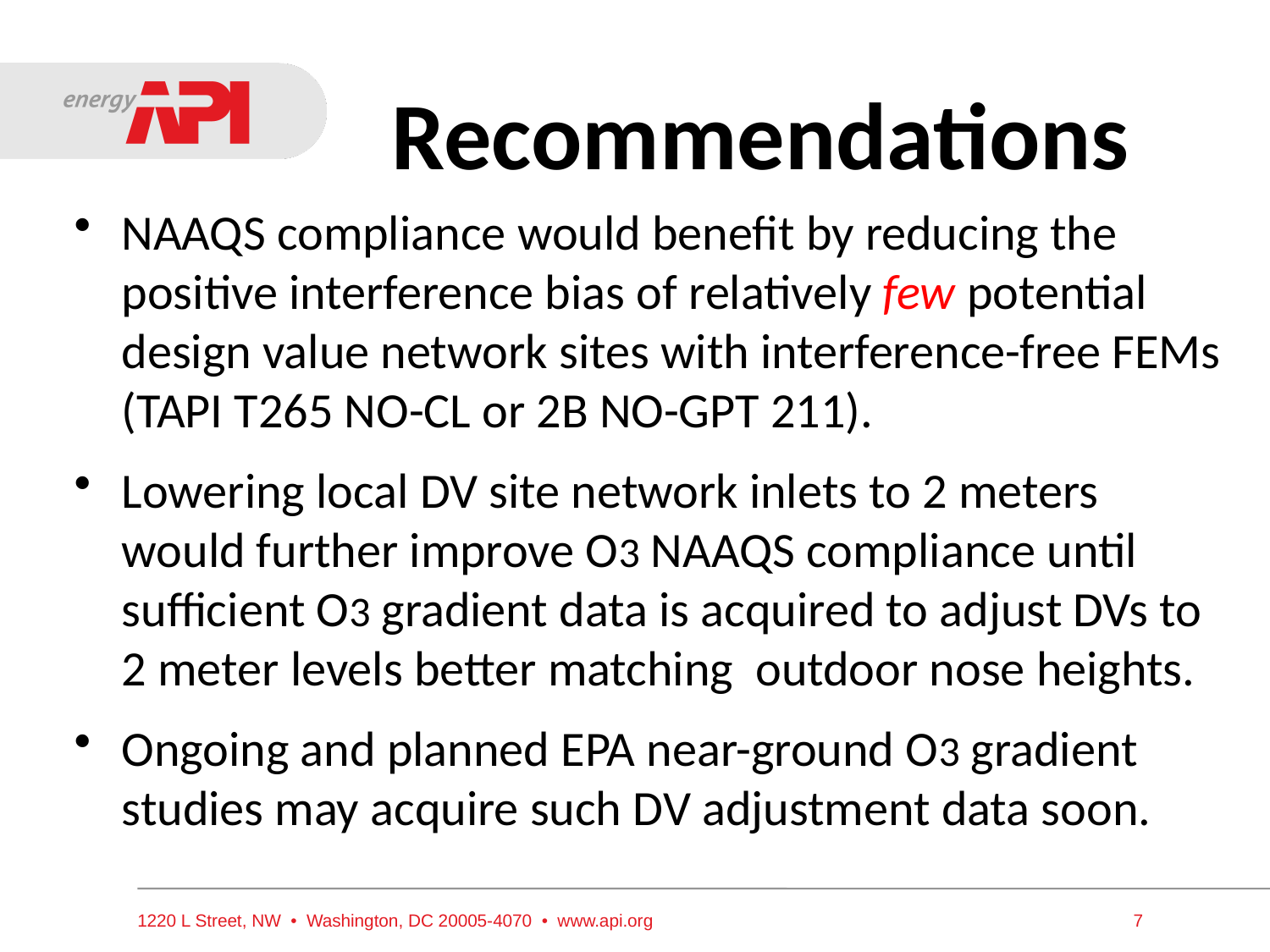

# Recommendations
NAAQS compliance would benefit by reducing the positive interference bias of relatively few potential design value network sites with interference-free FEMs (TAPI T265 NO-CL or 2B NO-GPT 211).
Lowering local DV site network inlets to 2 meters  would further improve O3 NAAQS compliance until sufficient O3 gradient data is acquired to adjust DVs to 2 meter levels better matching  outdoor nose heights.
Ongoing and planned EPA near-ground O3 gradient studies may acquire such DV adjustment data soon.

1220 L Street, NW  •  Washington, DC 20005-4070  •  www.api.org
7